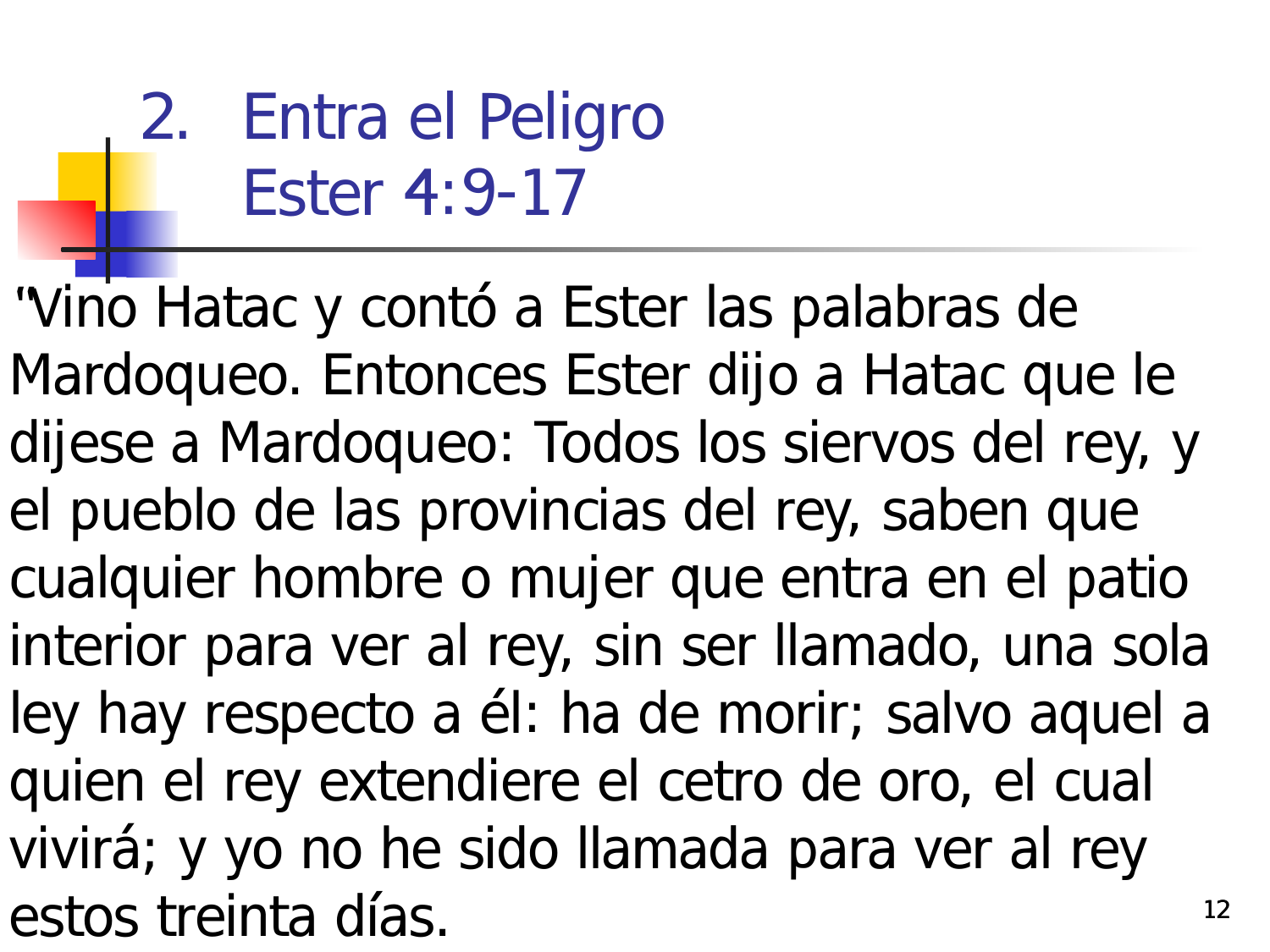

# Entra el Peligro Ester 4:9-17
“Vino Hatac y contó a Ester las palabras de Mardoqueo. Entonces Ester dijo a Hatac que le dijese a Mardoqueo: Todos los siervos del rey, y el pueblo de las provincias del rey, saben que cualquier hombre o mujer que entra en el patio interior para ver al rey, sin ser llamado, una sola ley hay respecto a él: ha de morir; salvo aquel a quien el rey extendiere el cetro de oro, el cual vivirá; y yo no he sido llamada para ver al rey estos treinta días.

12
12